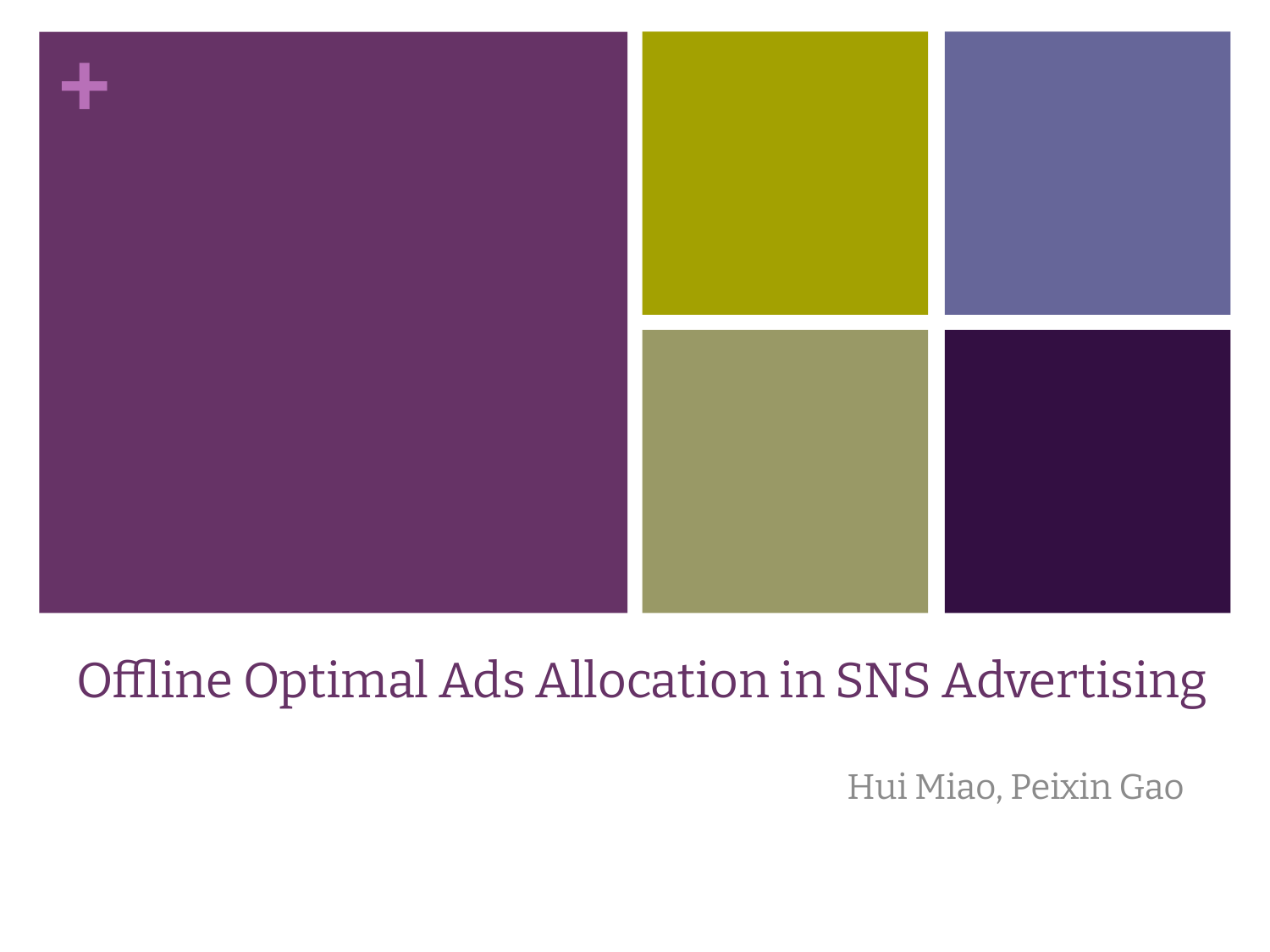

# Offline Optimal Ads Allocation in SNS Advertising
Hui Miao, Peixin Gao